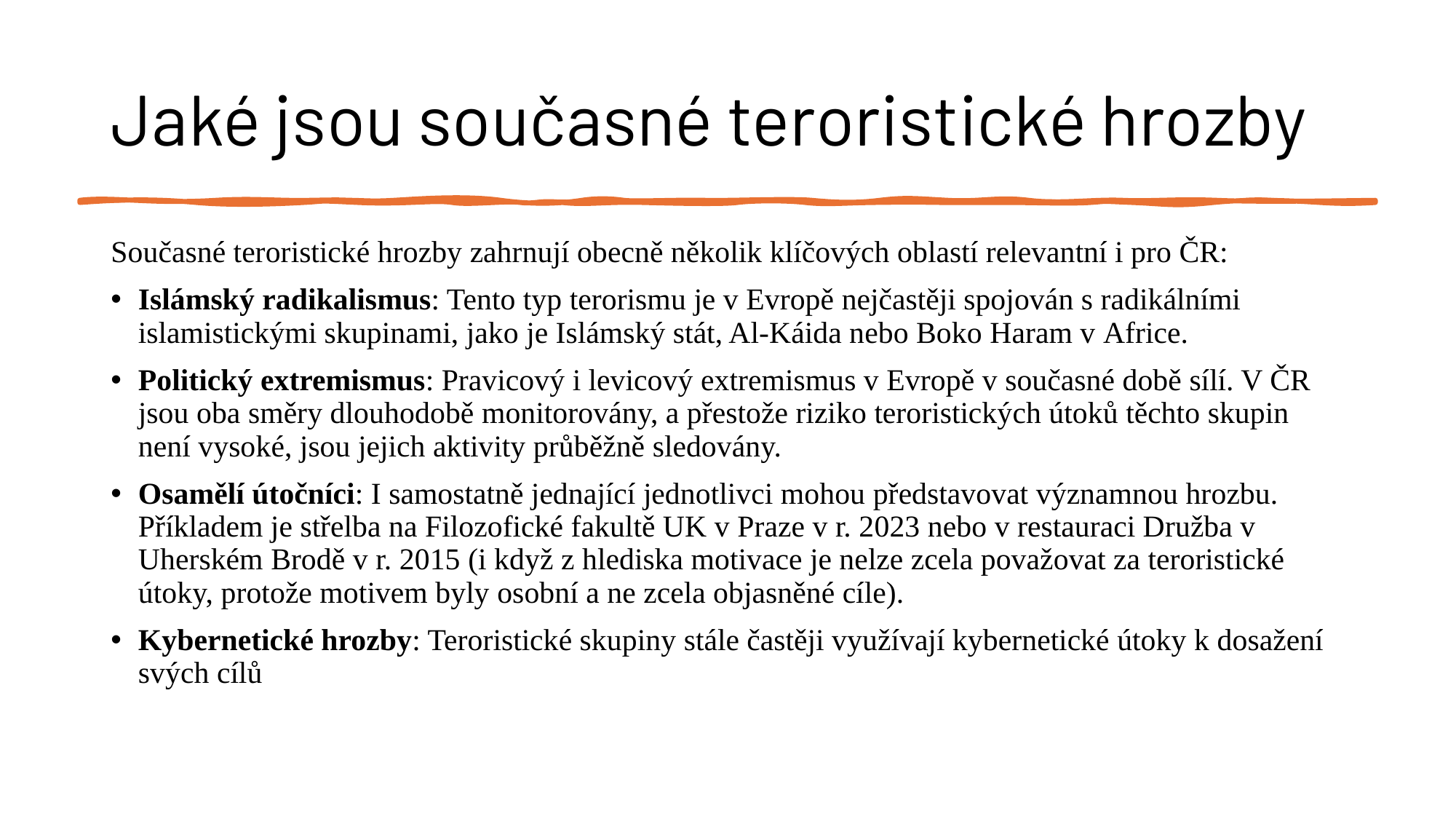

# Jaké jsou současné teroristické hrozby

Současné teroristické hrozby zahrnují obecně několik klíčových oblastí relevantní i pro ČR:
Islámský radikalismus: Tento typ terorismu je v Evropě nejčastěji spojován s radikálními islamistickými skupinami, jako je Islámský stát, Al-Káida nebo Boko Haram v Africe.
Politický extremismus: Pravicový i levicový extremismus v Evropě v současné době sílí. V ČR jsou oba směry dlouhodobě monitorovány, a přestože riziko teroristických útoků těchto skupin není vysoké, jsou jejich aktivity průběžně sledovány.
Osamělí útočníci: I samostatně jednající jednotlivci mohou představovat významnou hrozbu. Příkladem je střelba na Filozofické fakultě UK v Praze v r. 2023 nebo v restauraci Družba v Uherském Brodě v r. 2015 (i když z hlediska motivace je nelze zcela považovat za teroristické útoky, protože motivem byly osobní a ne zcela objasněné cíle).
Kybernetické hrozby: Teroristické skupiny stále častěji využívají kybernetické útoky k dosažení svých cílů